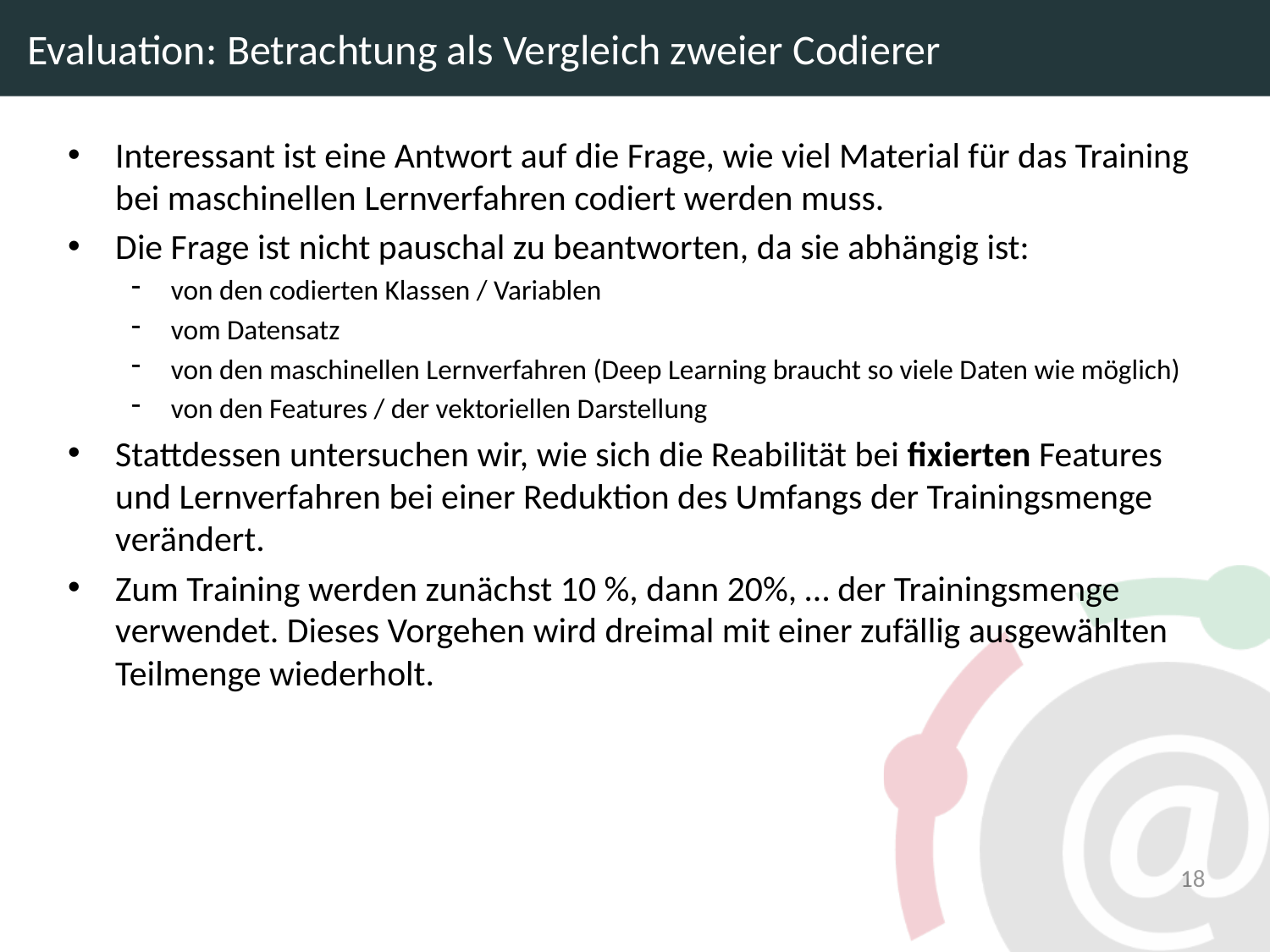

# Evaluation: Betrachtung als Vergleich zweier Codierer
Interessant ist eine Antwort auf die Frage, wie viel Material für das Training bei maschinellen Lernverfahren codiert werden muss.
Die Frage ist nicht pauschal zu beantworten, da sie abhängig ist:
von den codierten Klassen / Variablen
vom Datensatz
von den maschinellen Lernverfahren (Deep Learning braucht so viele Daten wie möglich)
von den Features / der vektoriellen Darstellung
Stattdessen untersuchen wir, wie sich die Reabilität bei fixierten Features und Lernverfahren bei einer Reduktion des Umfangs der Trainingsmenge verändert.
Zum Training werden zunächst 10 %, dann 20%, … der Trainingsmenge verwendet. Dieses Vorgehen wird dreimal mit einer zufällig ausgewählten Teilmenge wiederholt.

18